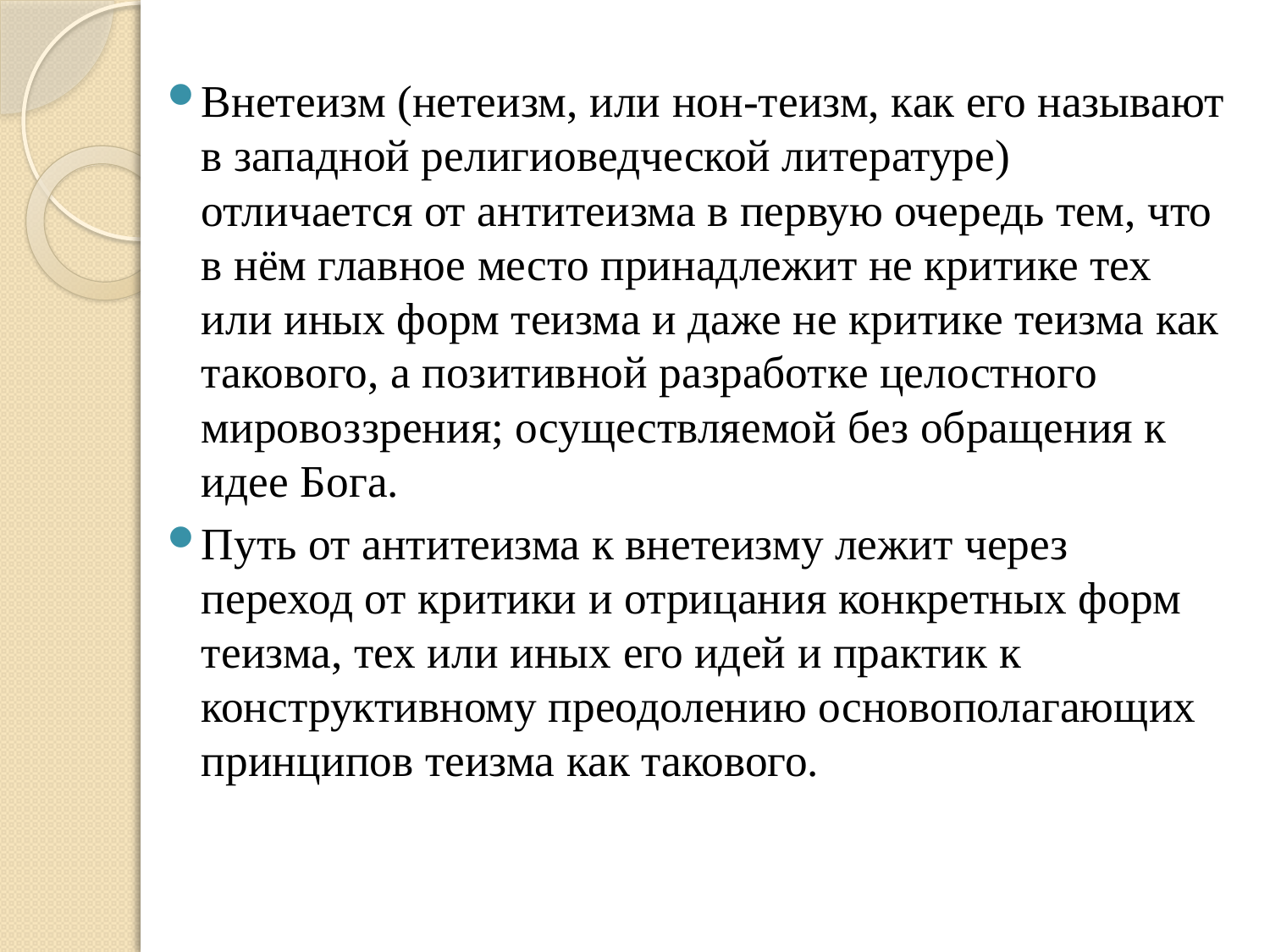

Внетеизм (нетеизм, или нон-теизм, как его называют в западной религиоведческой литературе) отличается от антитеизма в первую очередь тем, что в нём главное место принадлежит не критике тех или иных форм теизма и даже не критике теизма как такового, а позитивной разработке целостного мировоззрения; осуществляемой без обращения к идее Бога.
Путь от антитеизма к внетеизму лежит через переход от критики и отрицания конкретных форм теизма, тех или иных его идей и практик к конструктивному преодолению основополагающих принципов теизма как такового.